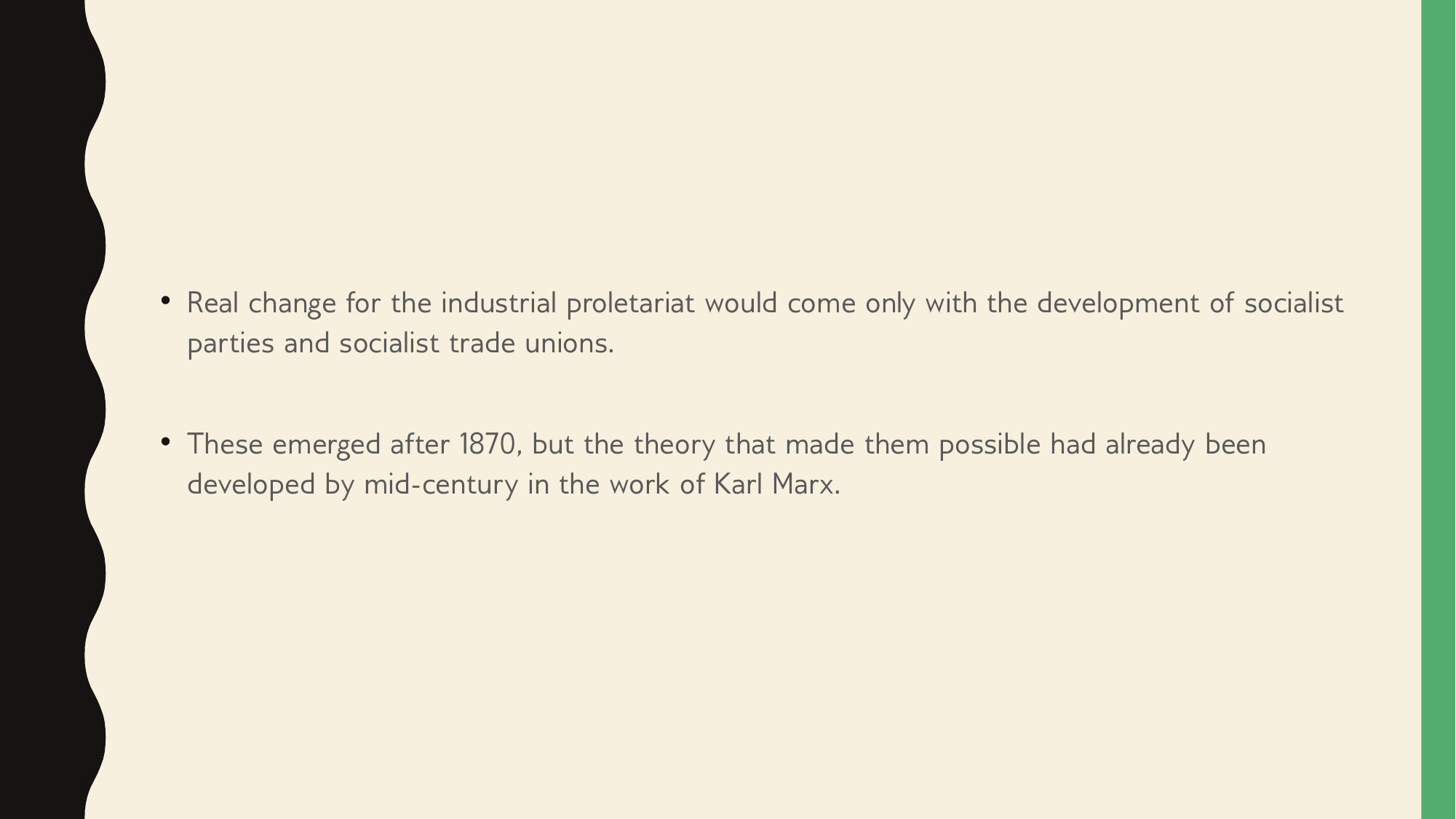

#
Real change for the industrial proletariat would come only with the development of socialist parties and socialist trade unions.

These emerged after 1870, but the theory that made them possible had already been developed by mid-century in the work of Karl Marx.